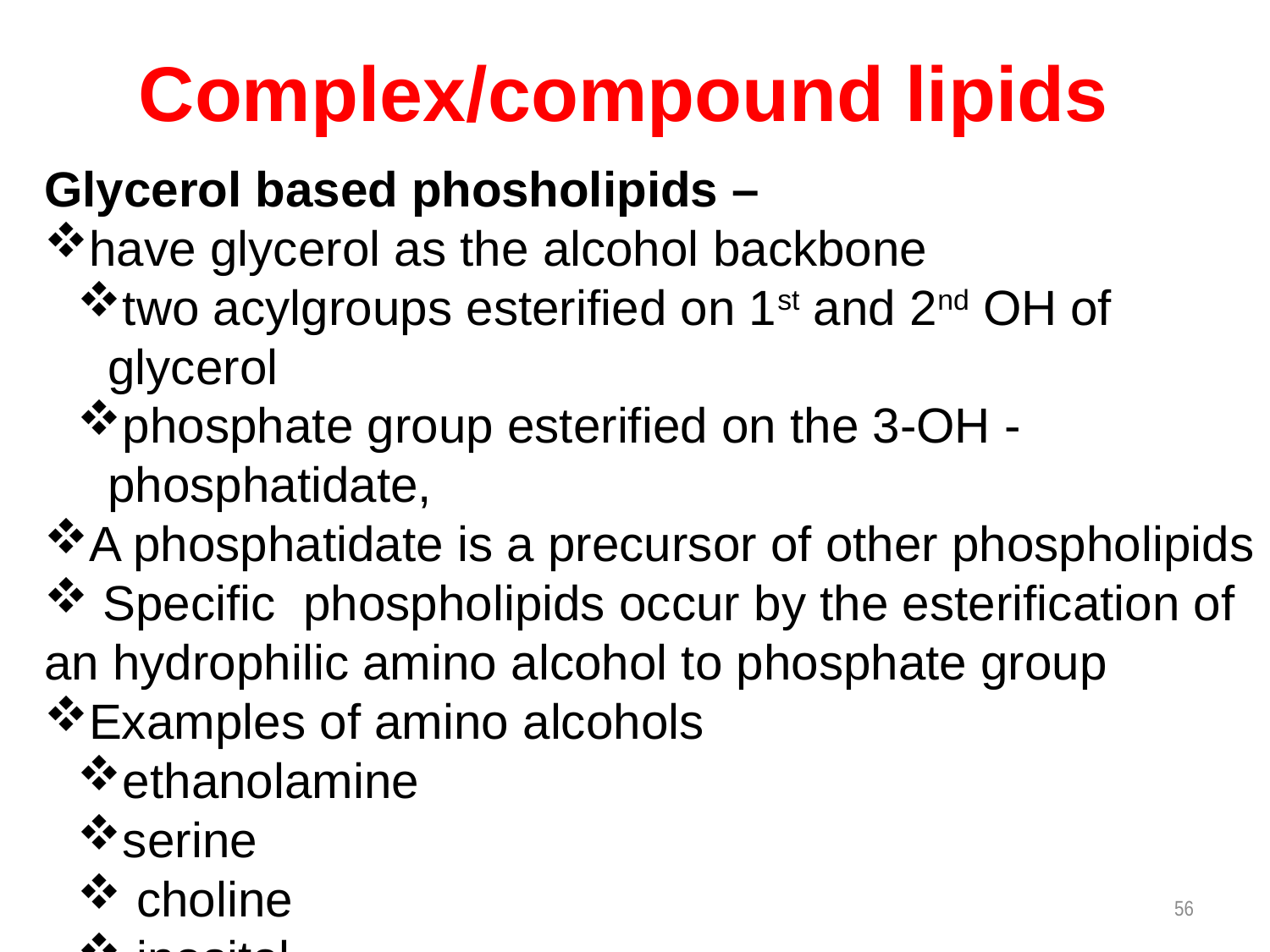

Complex/compound lipids
Glycerol based phosholipids –
have glycerol as the alcohol backbone
two acylgroups esterified on 1st and 2nd OH of glycerol
phosphate group esterified on the 3-OH -phosphatidate,
A phosphatidate is a precursor of other phospholipids
 Specific  phospholipids occur by the esterification of an hydrophilic amino alcohol to phosphate group
Examples of amino alcohols
ethanolamine
serine
 choline
 inositol
 PO3-2group is hydrophilic ; fatty groups are lipophilic

56